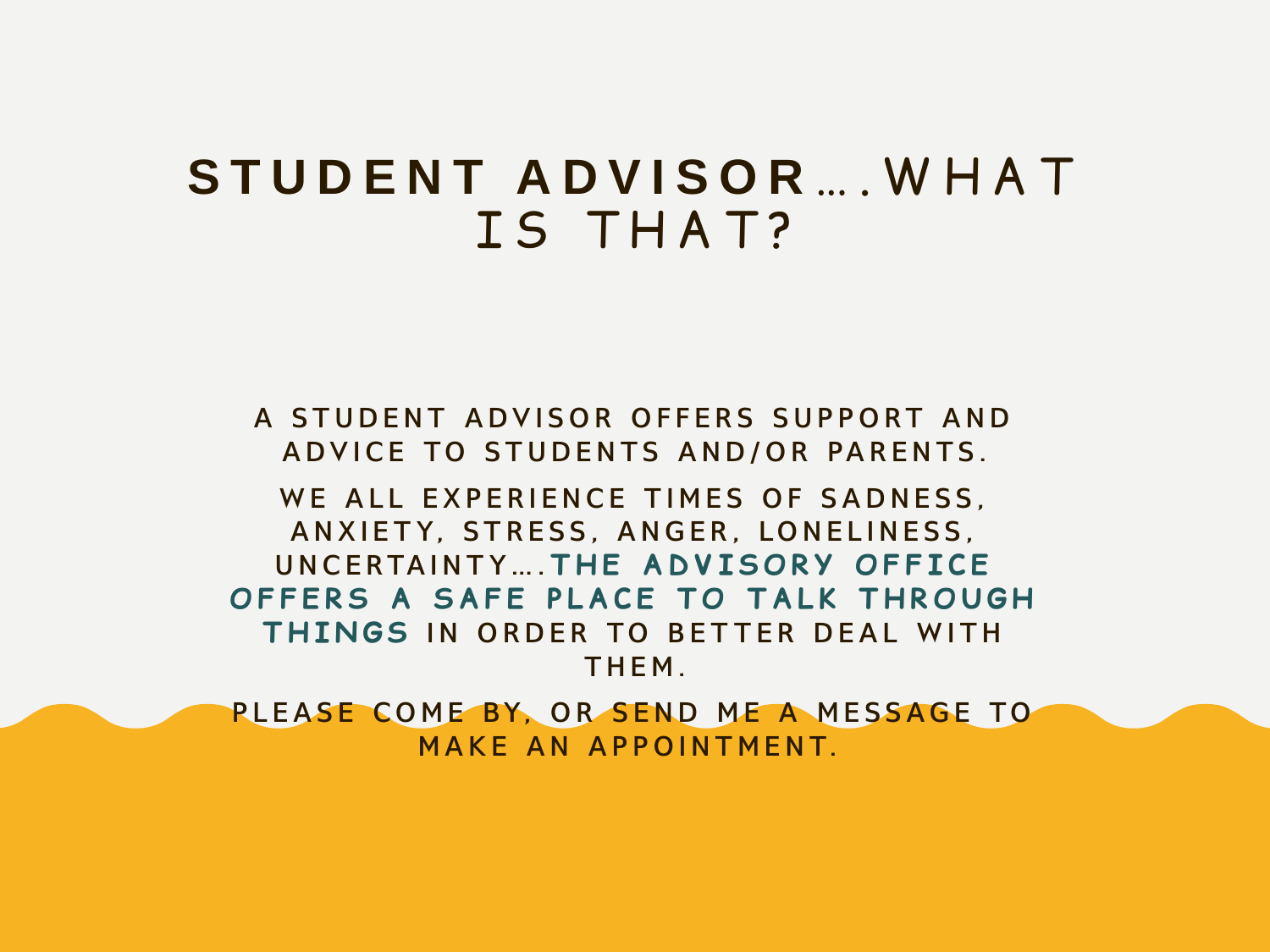

# STUDENT ADVISOR….What is that?
A STUDENT ADVISOR OFFERS SUPPORT AND ADVICE TO STUDENTS AND/OR PARENTS.
We all experience times of sadness, anxiety, stress, anger, loneliness, uncertainty….the advisory office offers a safe place to talk through things in order to better deal with them.
Please come by, or send me a message to make an appointment.